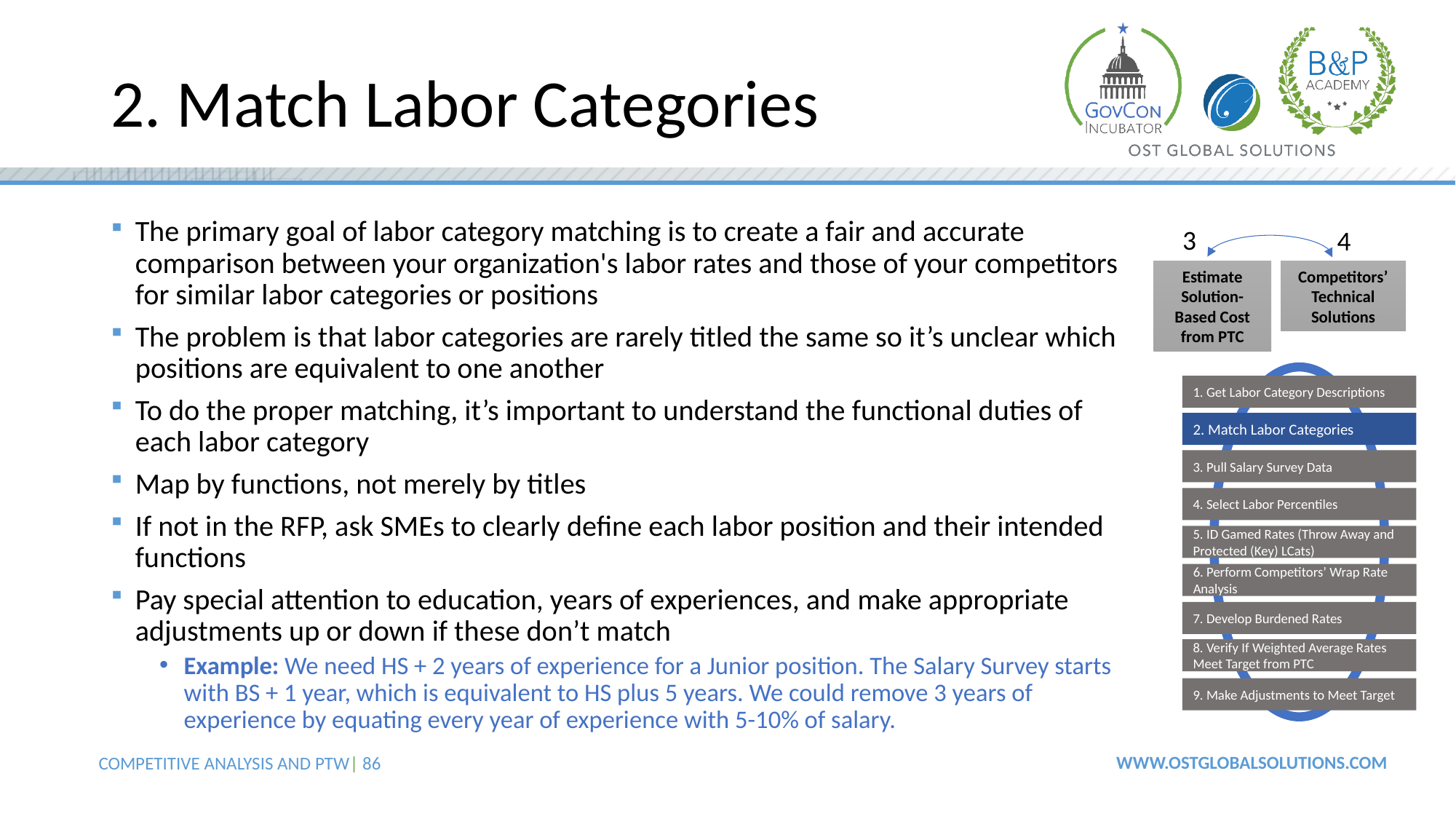

# 2. Match Labor Categories
The primary goal of labor category matching is to create a fair and accurate comparison between your organization's labor rates and those of your competitors for similar labor categories or positions
The problem is that labor categories are rarely titled the same so it’s unclear which positions are equivalent to one another
To do the proper matching, it’s important to understand the functional duties of each labor category
Map by functions, not merely by titles
If not in the RFP, ask SMEs to clearly define each labor position and their intended functions
Pay special attention to education, years of experiences, and make appropriate adjustments up or down if these don’t match
Example: We need HS + 2 years of experience for a Junior position. The Salary Survey starts with BS + 1 year, which is equivalent to HS plus 5 years. We could remove 3 years of experience by equating every year of experience with 5-10% of salary.

3
4

Estimate Solution-Based Cost from PTC
Competitors’ Technical Solutions

1. Get Labor Category Descriptions
2. Match Labor Categories
3. Pull Salary Survey Data
4. Select Labor Percentiles
5. ID Gamed Rates (Throw Away and Protected (Key) LCats)
6. Perform Competitors’ Wrap Rate Analysis
7. Develop Burdened Rates
8. Verify If Weighted Average Rates Meet Target from PTC
9. Make Adjustments to Meet Target